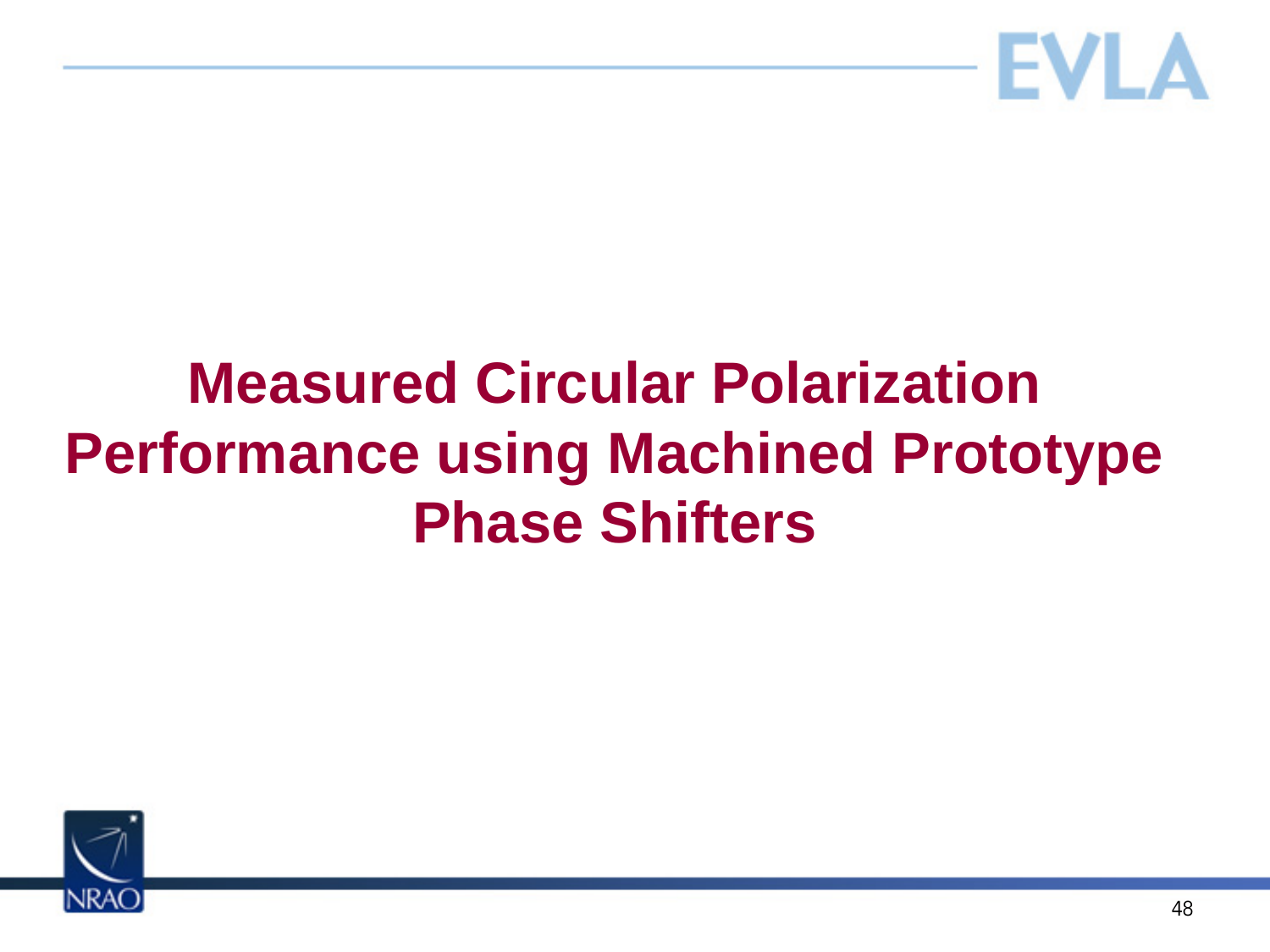

# Measured Circular Polarization Performance using Machined Prototype Phase Shifters

48